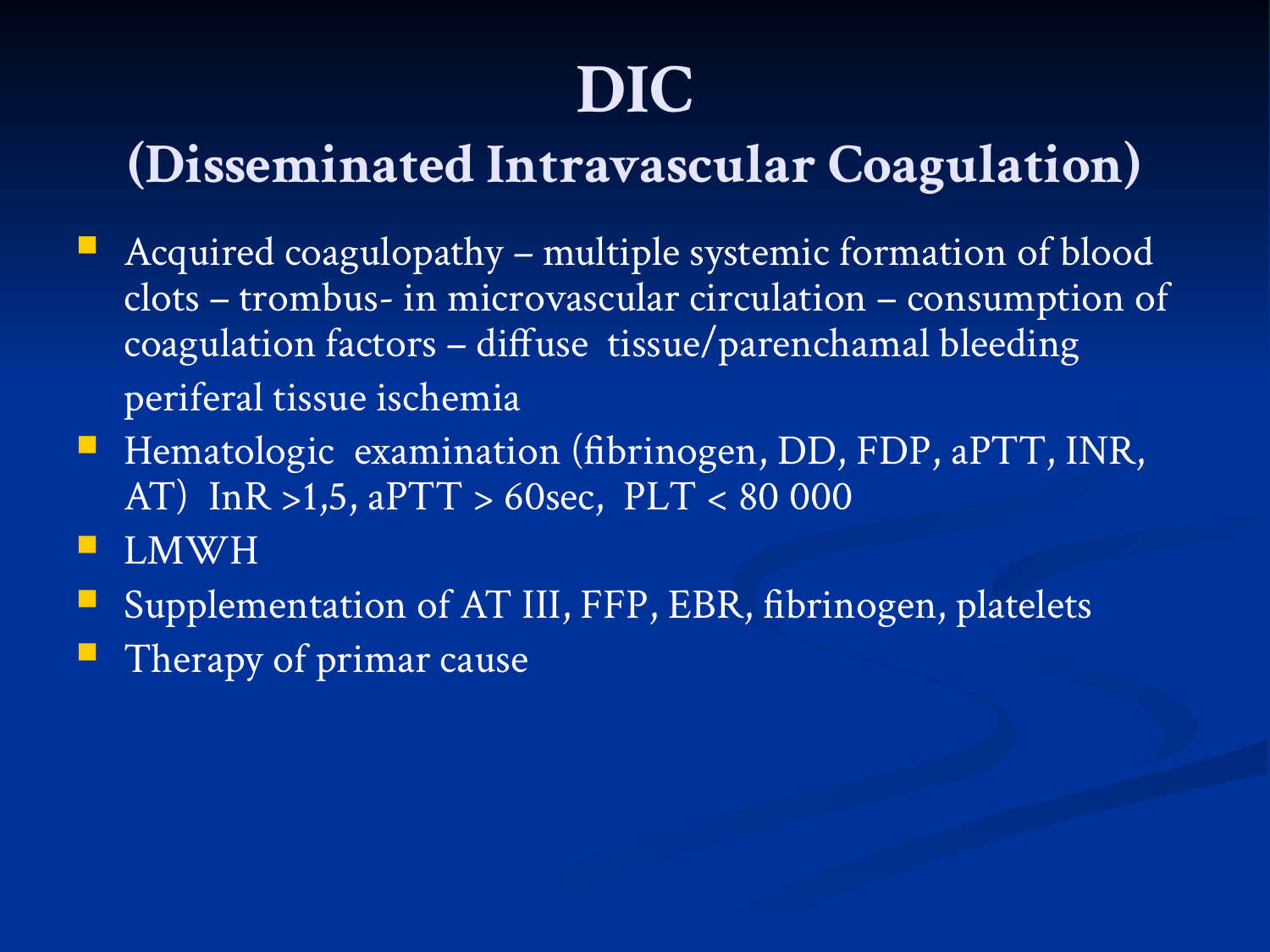

# DIC (Disseminated Intravascular Coagulation)
Acquired coagulopathy – multiple systemic formation of blood clots – trombus- in microvascular circulation – consumption of coagulation factors – diffuse  tissue/parenchamal bleeding
     periferal tissue ischemia
Hematologic  examination (fibrinogen, DD, FDP, aPTT, INR, AT)  InR >1,5, aPTT > 60sec,  PLT < 80 000
LMWH
Supplementation of AT III, FFP, EBR, fibrinogen, platelets
Therapy of primar cause